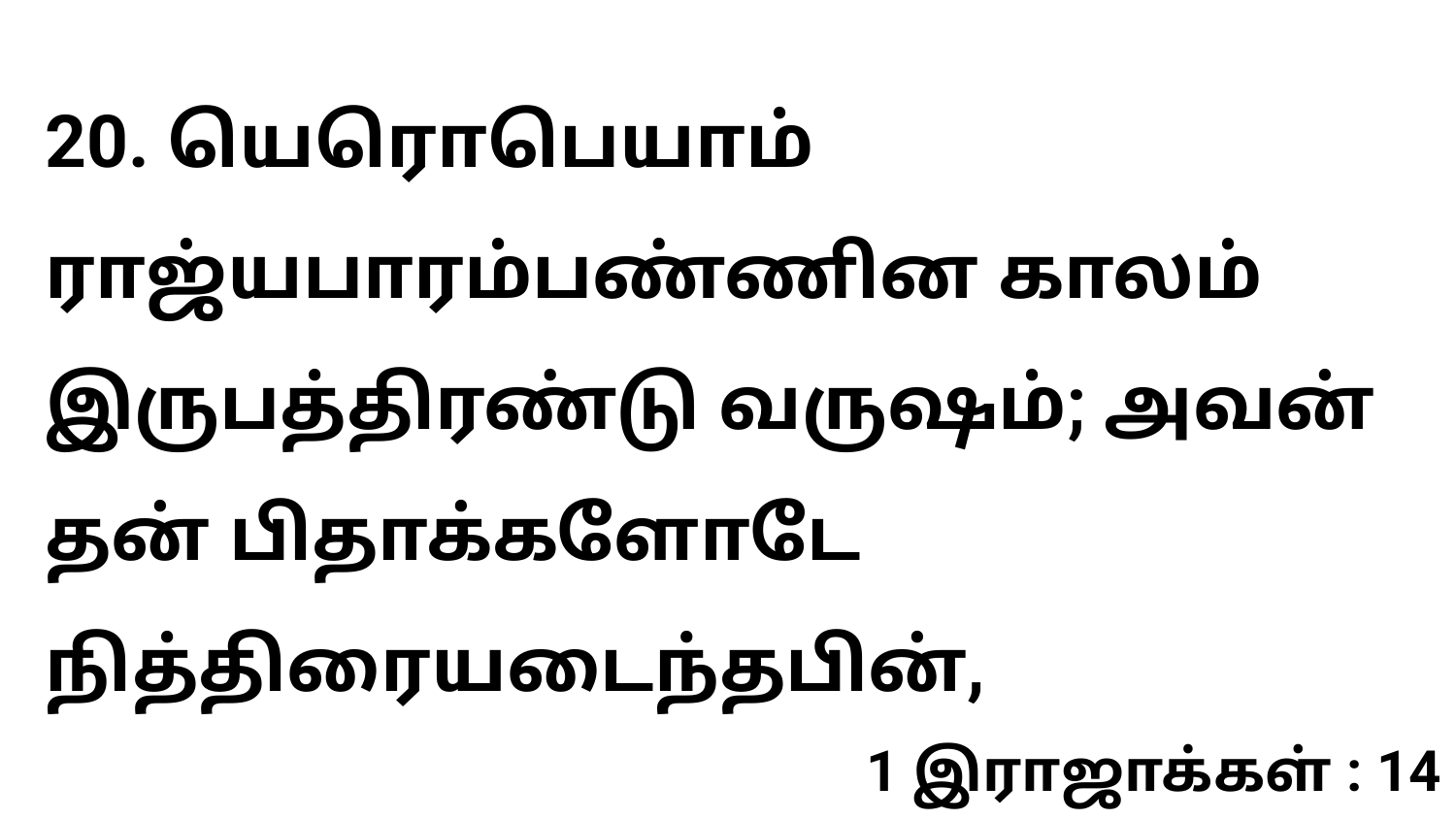

20. யெரொபெயாம் ராஜ்யபாரம்பண்ணின காலம் இருபத்திரண்டு வருஷம்; அவன் தன் பிதாக்களோடே நித்திரையடைந்தபின்,
1 இராஜாக்கள் : 14